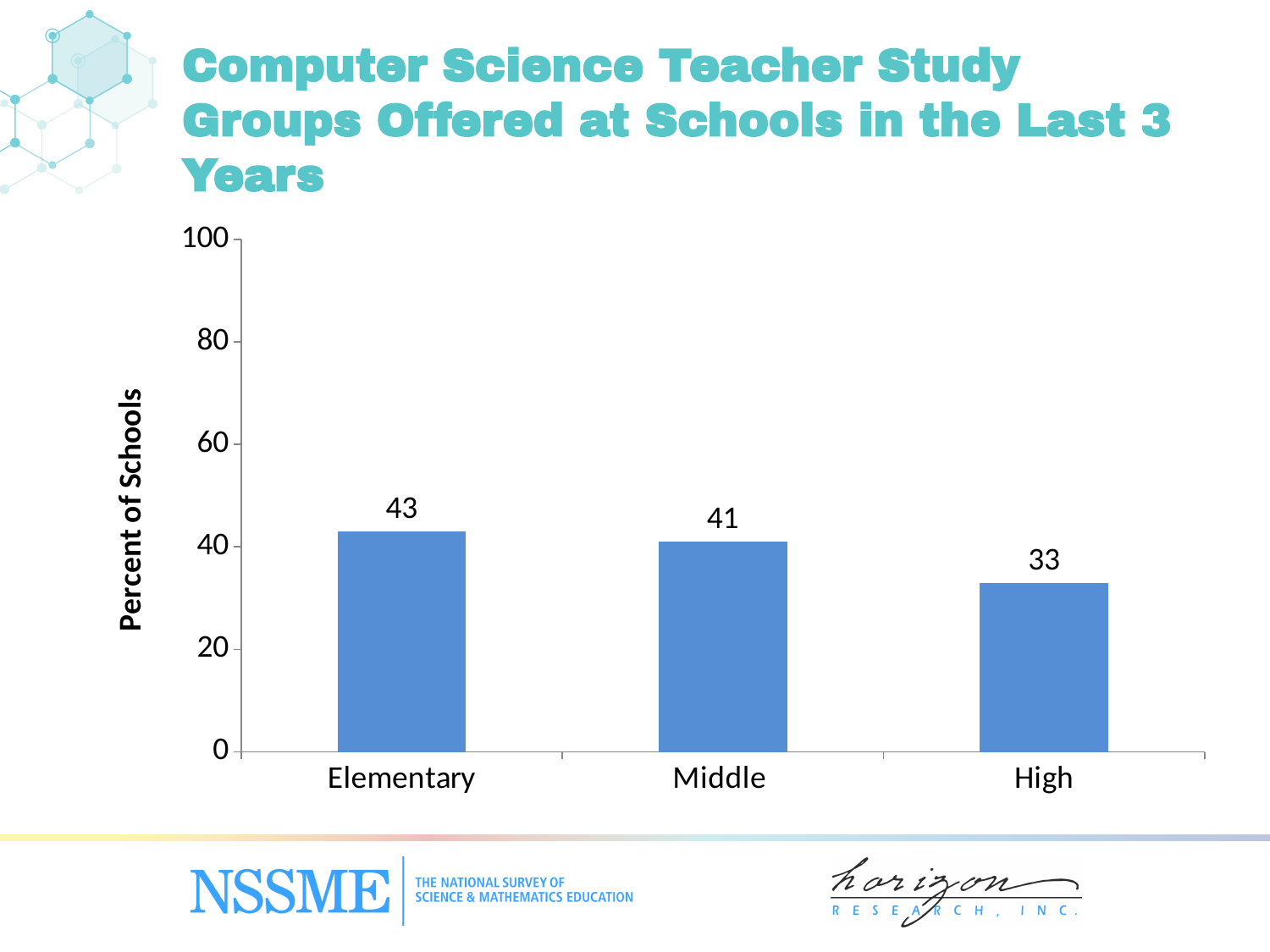

Computer Science Teacher Study Groups Offered at Schools in the Last 3 Years

### Chart

| Category | Science |
|---|---|
| Elementary | 43.0 |
| Middle  | 41.0 |
| High | 33.0 |